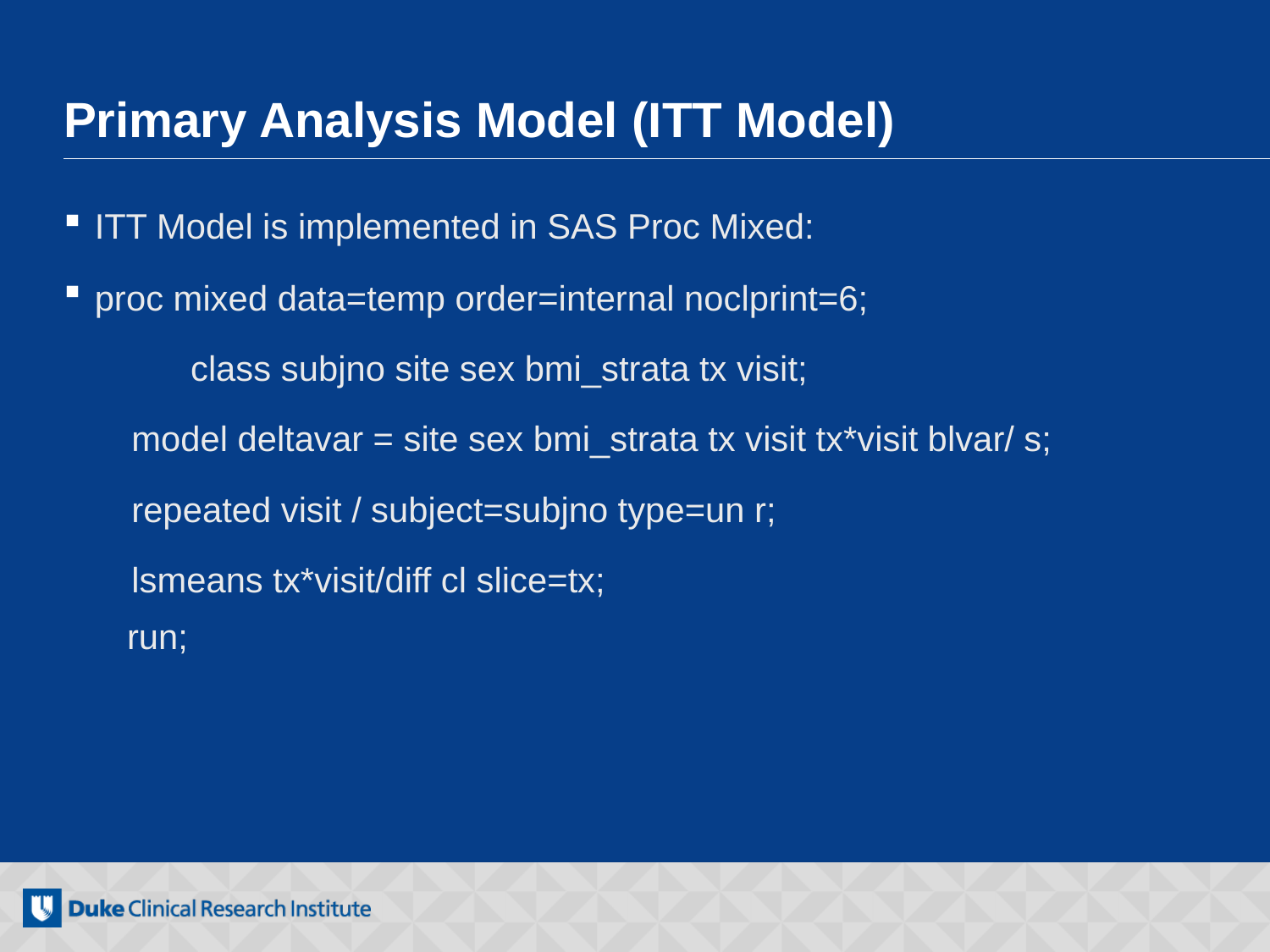

# Primary Analysis Model (ITT Model)
ITT Model is implemented in SAS Proc Mixed:
proc mixed data=temp order=internal noclprint=6;
	class subjno site sex bmi_strata tx visit;
       model deltavar = site sex bmi_strata tx visit tx*visit blvar/ s;
       repeated visit / subject=subjno type=un r;
       lsmeans tx*visit/diff cl slice=tx;
run;